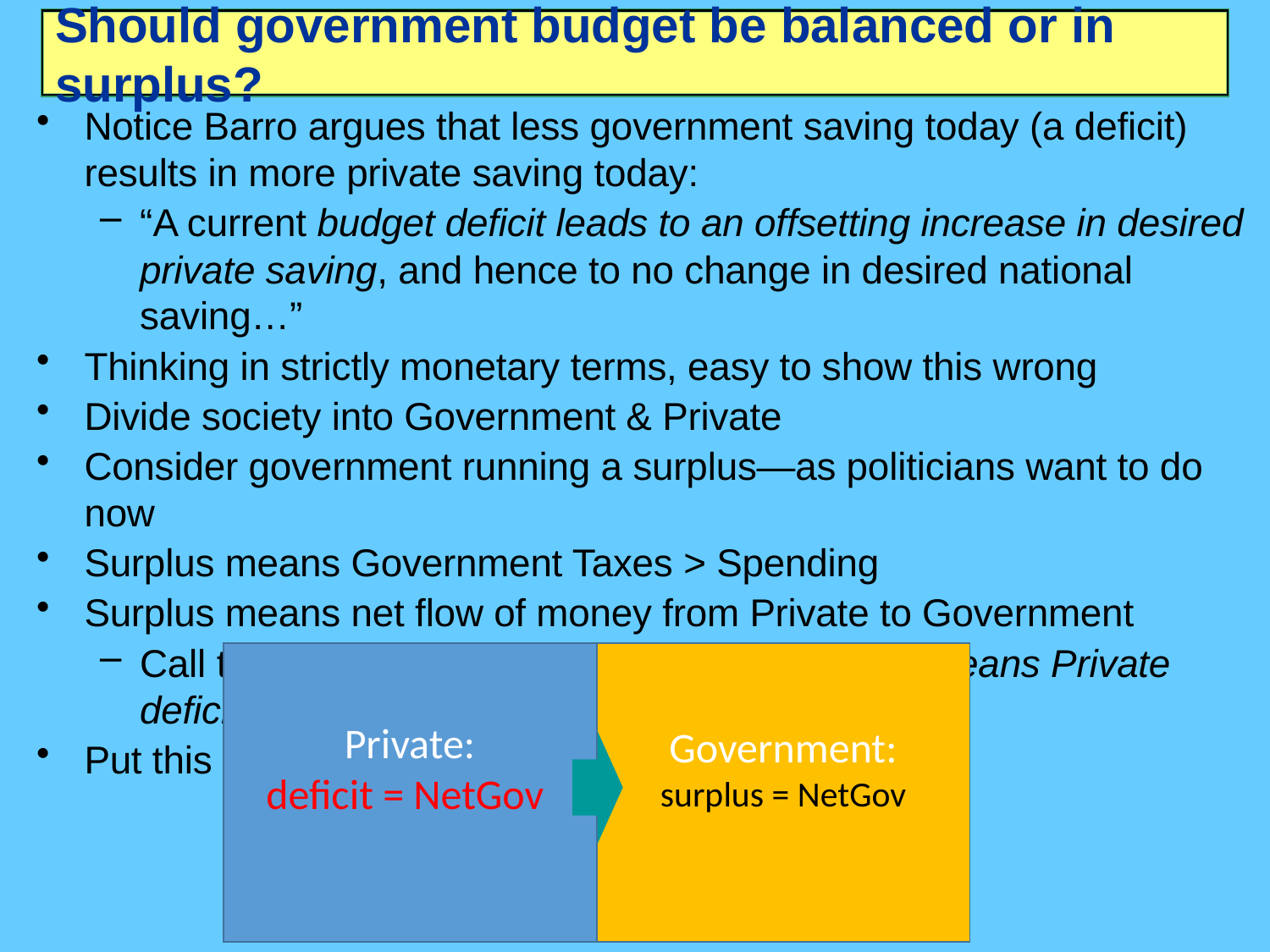

# Should government budget be balanced or in surplus?
Notice Barro argues that less government saving today (a deficit) results in more private saving today:
“A current budget deficit leads to an offsetting increase in desired private saving, and hence to no change in desired national saving…”
Thinking in strictly monetary terms, easy to show this wrong
Divide society into Government & Private
Consider government running a surplus—as politicians want to do now
Surplus means Government Taxes > Spending
Surplus means net flow of money from Private to Government
Call this “NetGov”. Then Government surplus means Private deficit
Put this in a diagram:

Private:
deficit = NetGov

Government:
surplus = NetGov